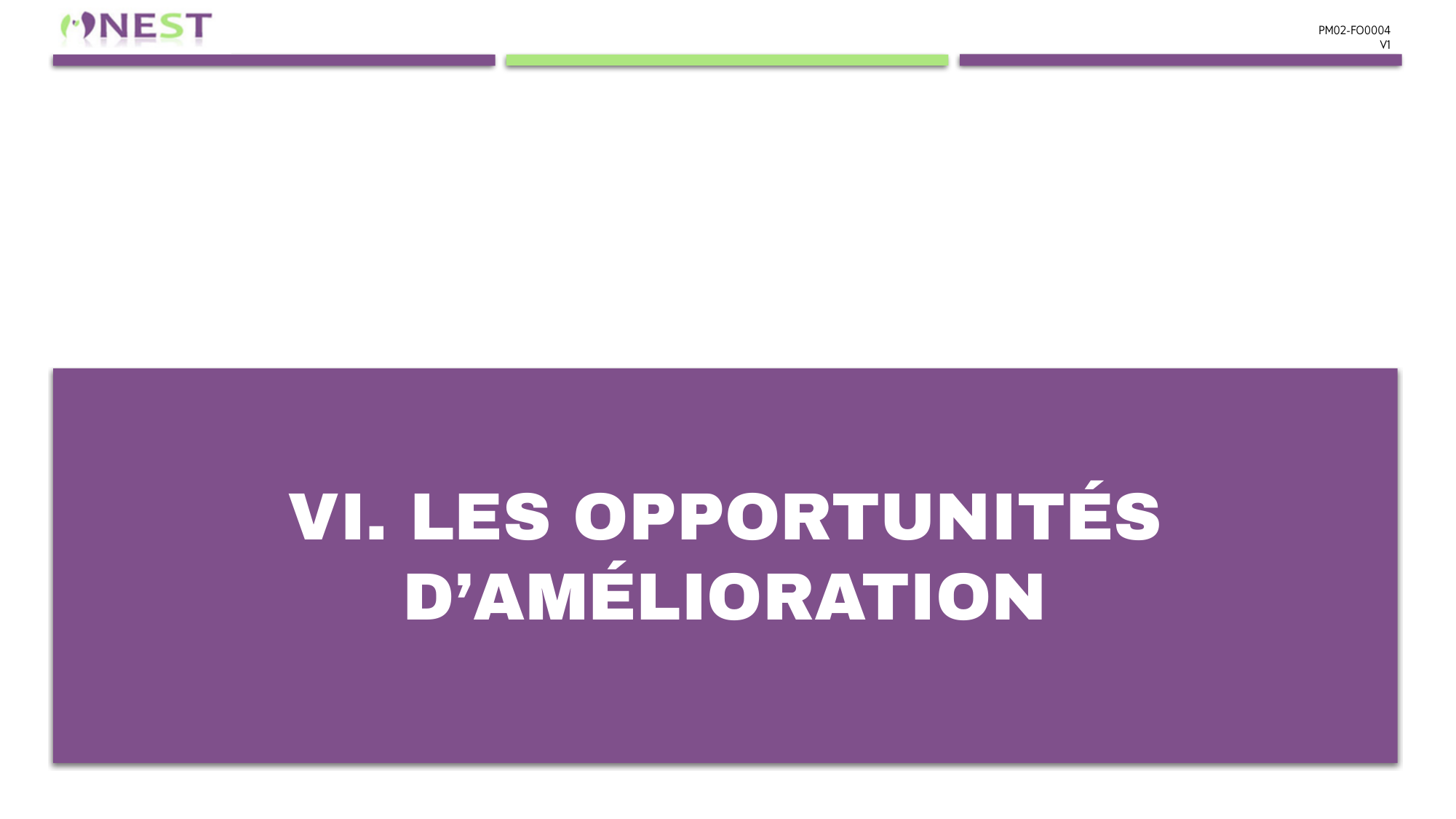

PM02-FO0004
V1
# VI. LES OPPORTUNITÉS D’AMÉLIORATION